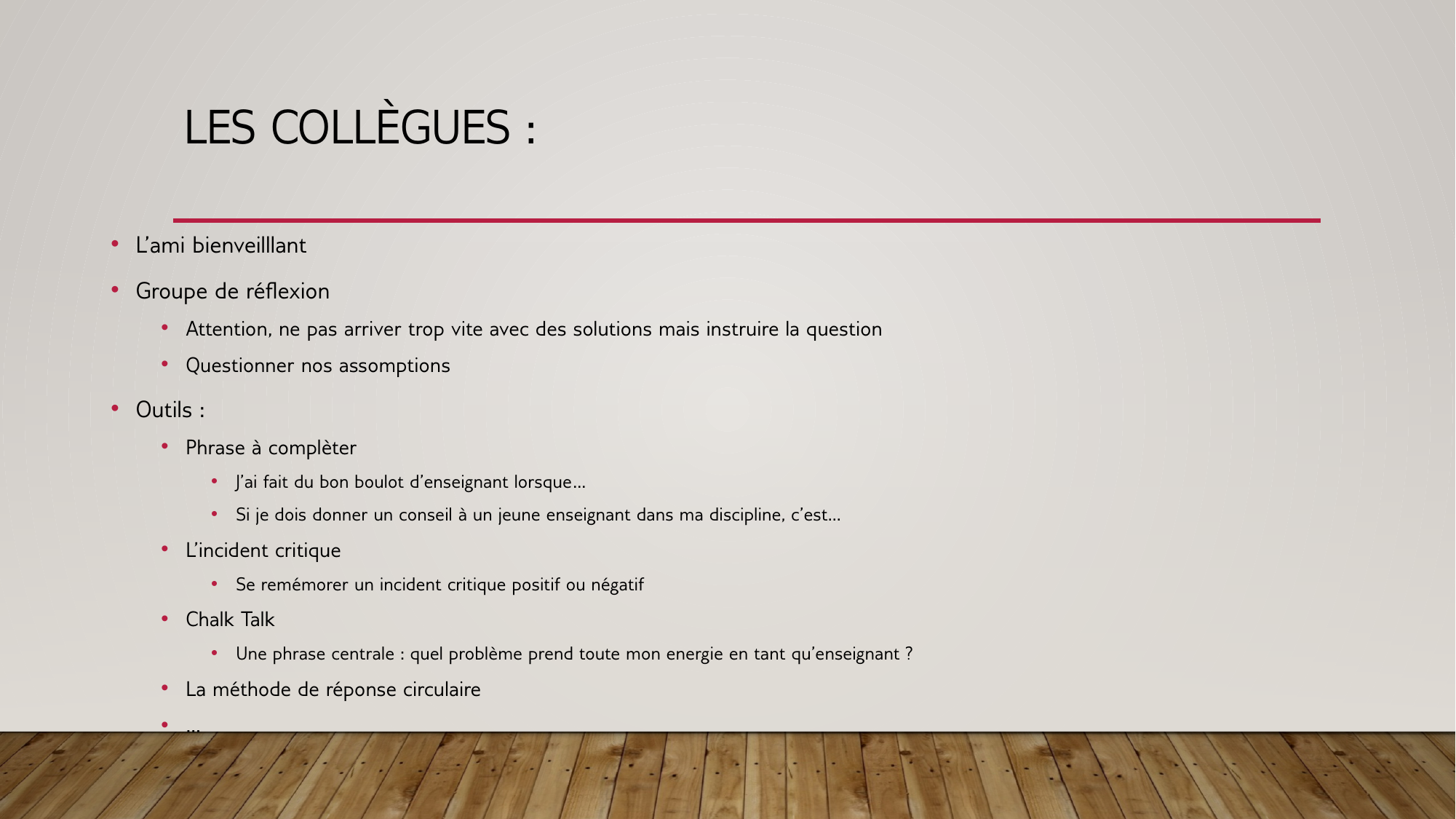

# Les collègues :
L’ami bienveilllant
Groupe de réflexion
Attention, ne pas arriver trop vite avec des solutions mais instruire la question
Questionner nos assomptions
Outils :
Phrase à complèter
J’ai fait du bon boulot d’enseignant lorsque…
Si je dois donner un conseil à un jeune enseignant dans ma discipline, c’est…
L’incident critique
Se remémorer un incident critique positif ou négatif
Chalk Talk
Une phrase centrale : quel problème prend toute mon energie en tant qu’enseignant ?
La méthode de réponse circulaire
…